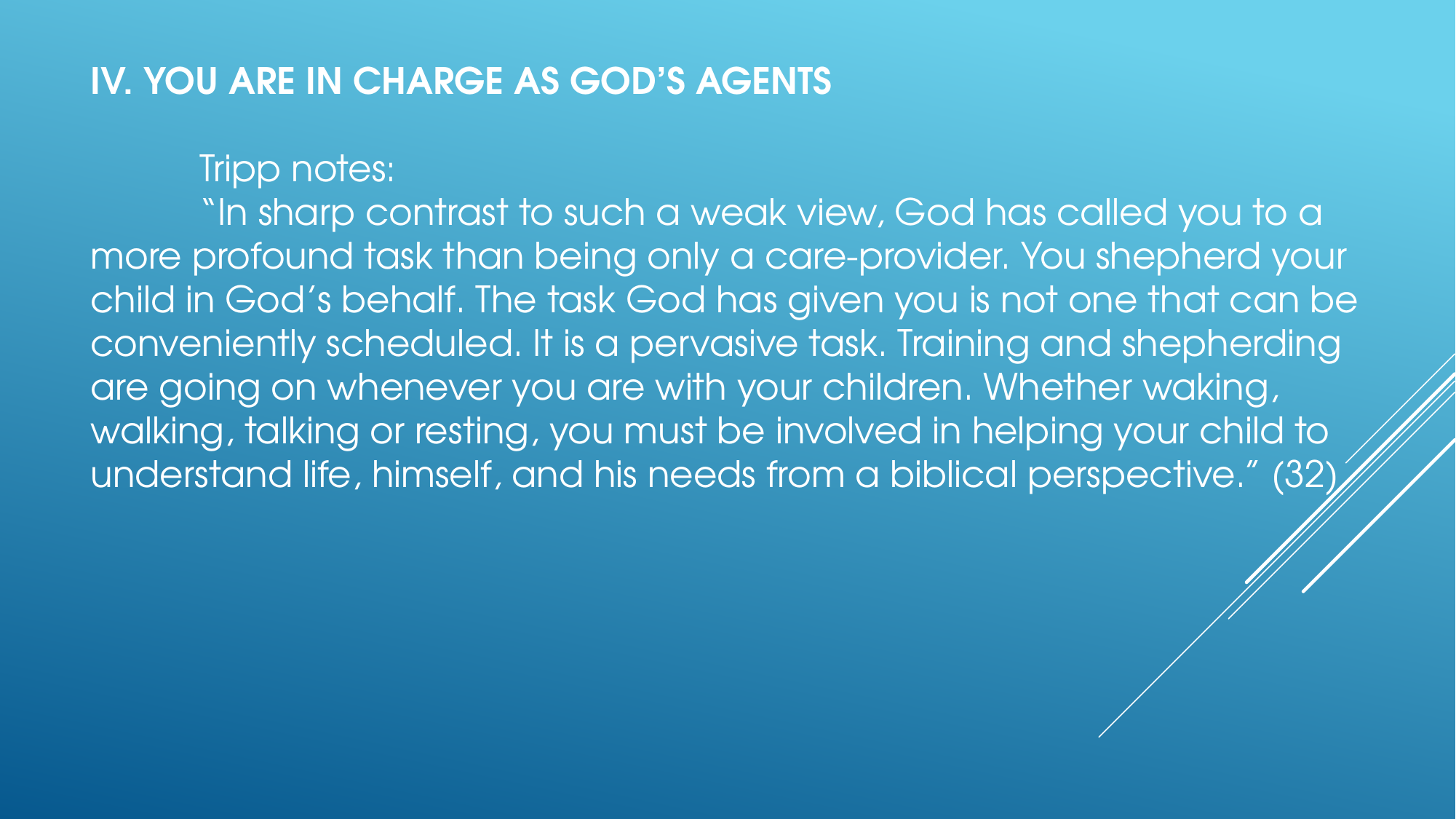

IV. YOU ARE IN CHARGE AS GOD’S AGENTS

	Tripp notes:
	“In sharp contrast to such a weak view, God has called you to a more profound task than being only a care-provider. You shepherd your child in God’s behalf. The task God has given you is not one that can be conveniently scheduled. It is a pervasive task. Training and shepherding are going on whenever you are with your children. Whether waking, walking, talking or resting, you must be involved in helping your child to understand life, himself, and his needs from a biblical perspective.” (32)